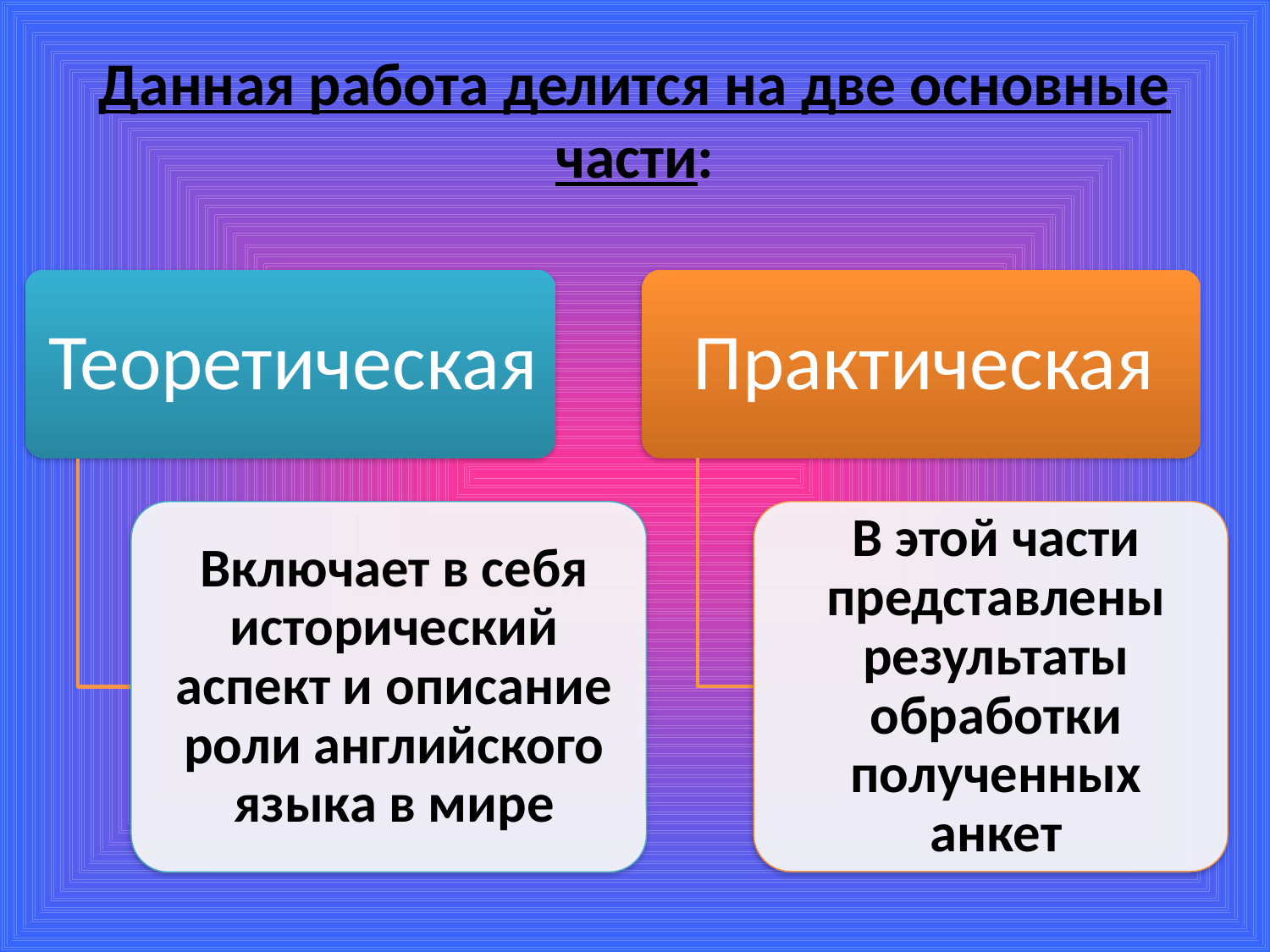

# Данная работа делится на две основные части:
Теоретическая
Включает в себя исторический аспект и описание роли английского языка в мире
Практическая
В этой части представлены результаты обработки полученных анкет